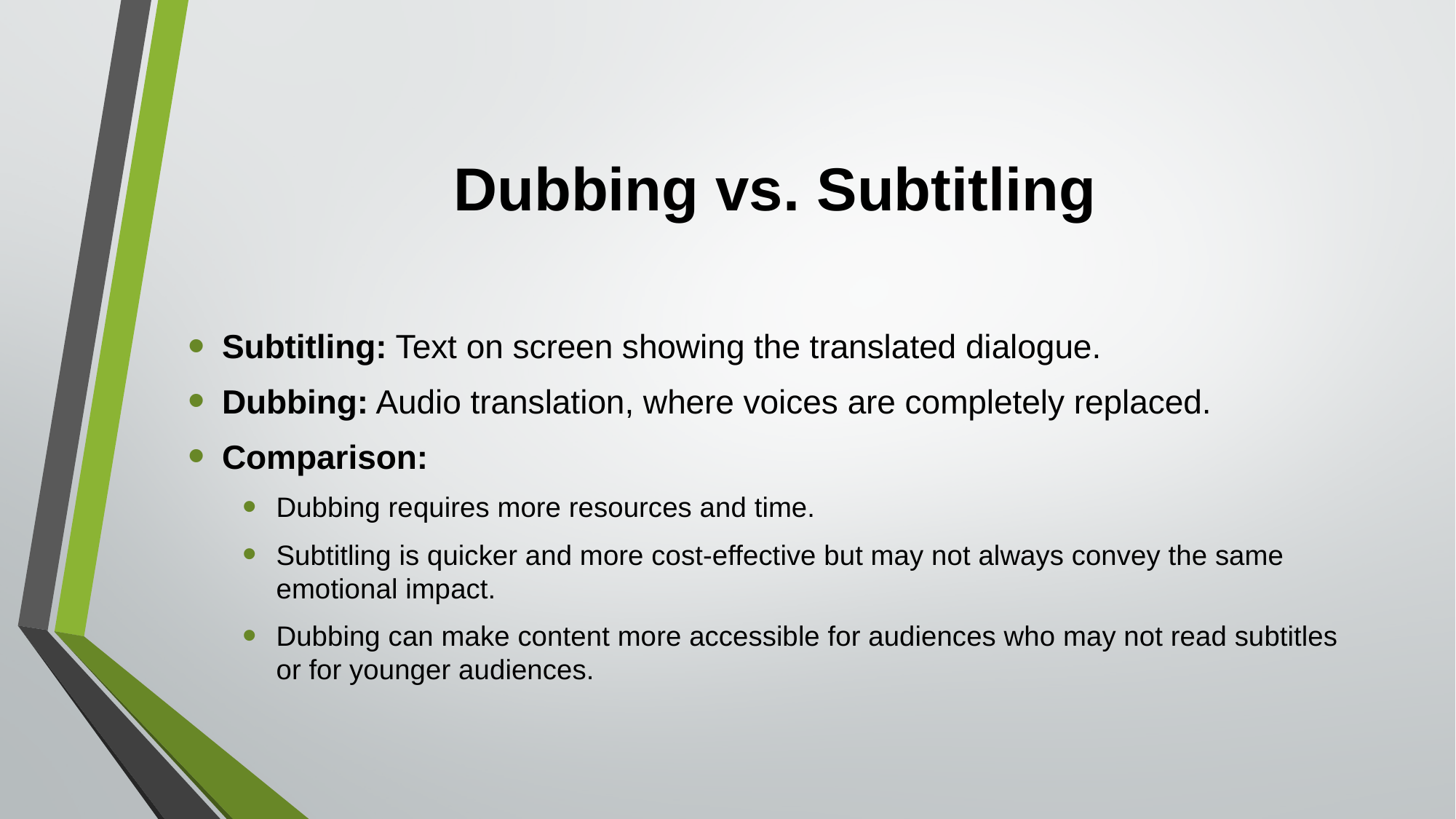

# Dubbing vs. Subtitling
Subtitling: Text on screen showing the translated dialogue.
Dubbing: Audio translation, where voices are completely replaced.
Comparison:
Dubbing requires more resources and time.
Subtitling is quicker and more cost-effective but may not always convey the same emotional impact.
Dubbing can make content more accessible for audiences who may not read subtitles or for younger audiences.